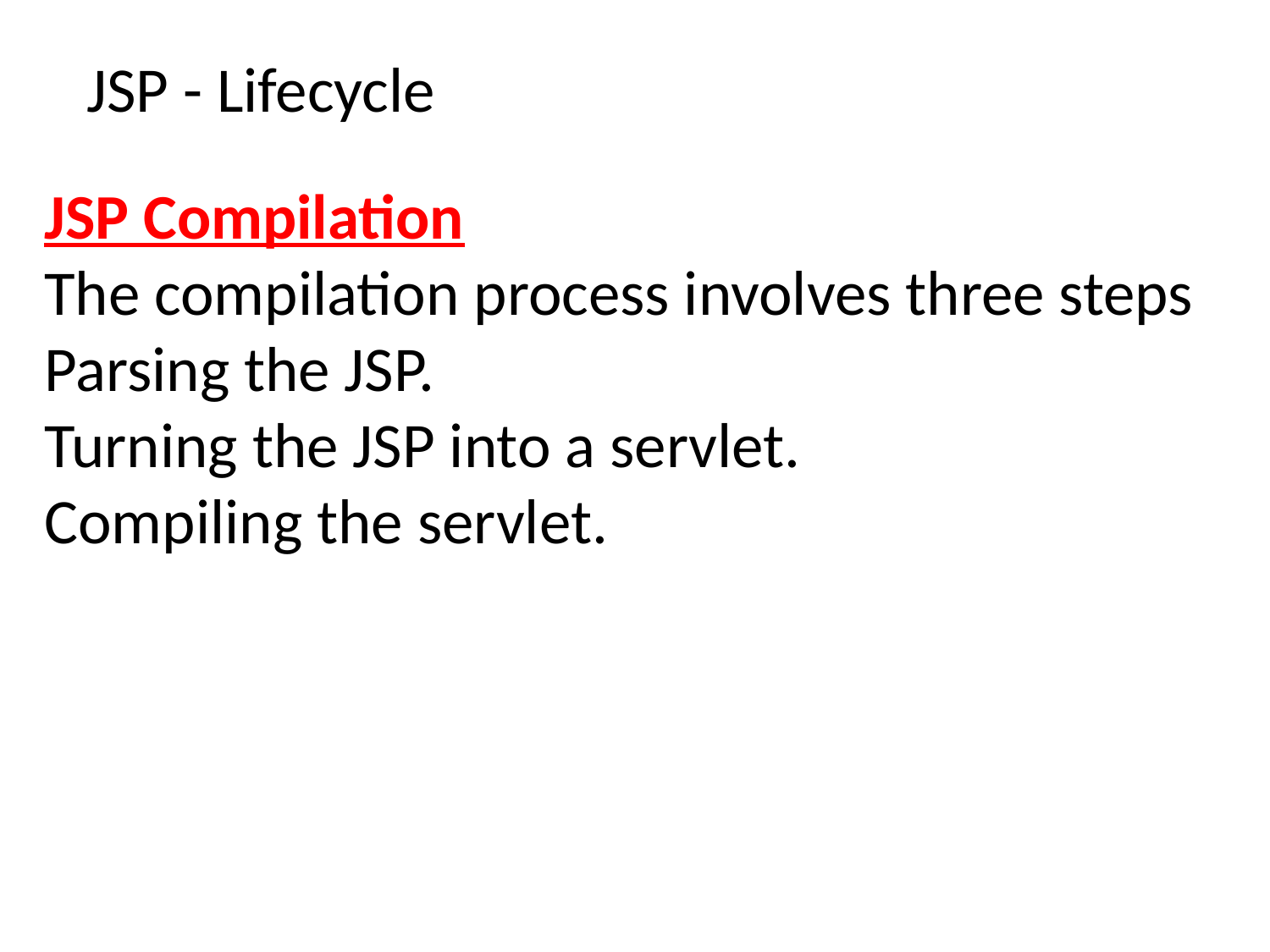

JSP - Lifecycle
JSP Compilation
The compilation process involves three steps
Parsing the JSP.
Turning the JSP into a servlet.
Compiling the servlet.